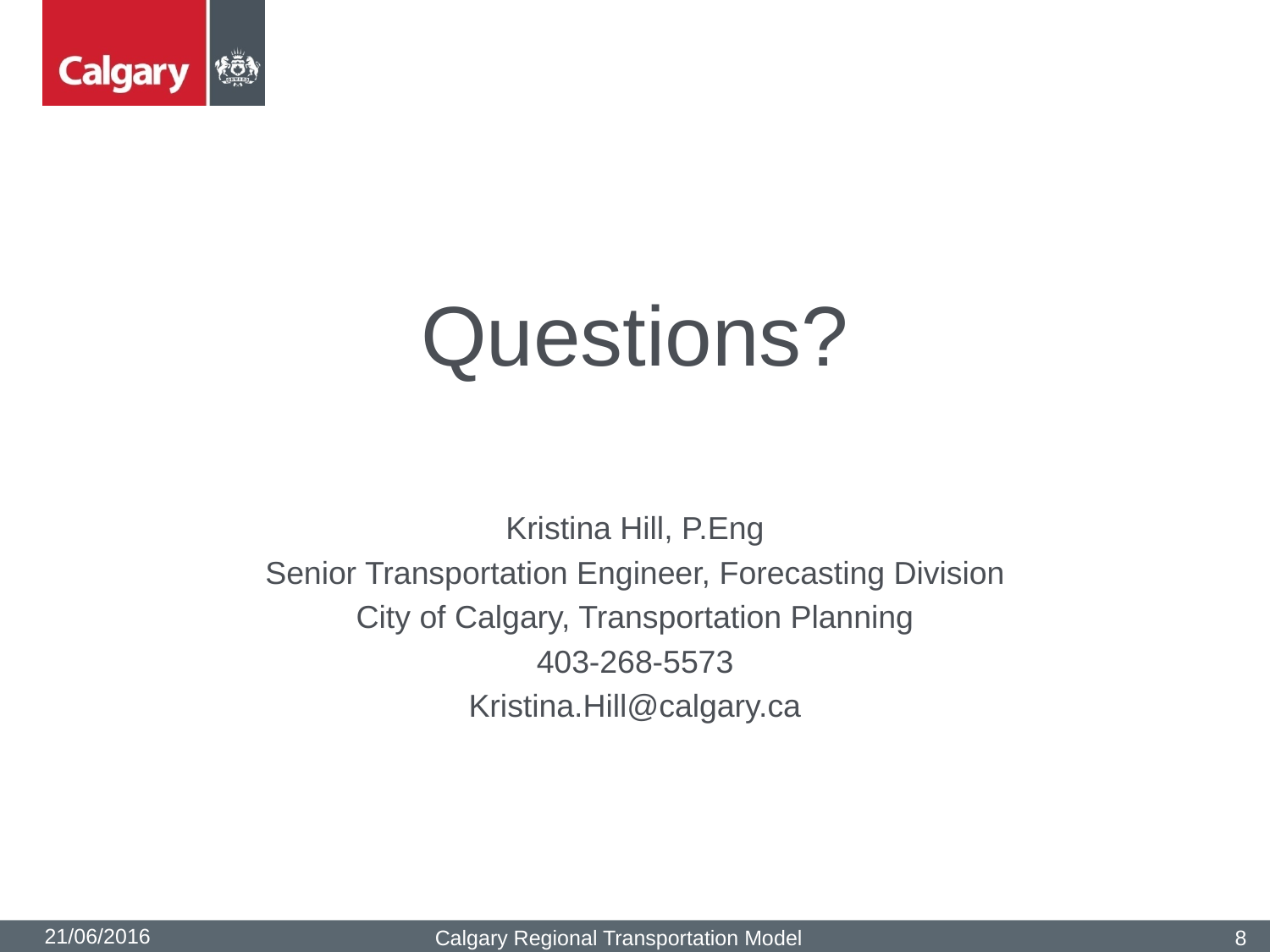

Questions?

Kristina Hill, P.Eng
Senior Transportation Engineer, Forecasting Division
City of Calgary, Transportation Planning
403-268-5573
Kristina.Hill@calgary.ca
21/06/2016
Calgary Regional Transportation Model
8